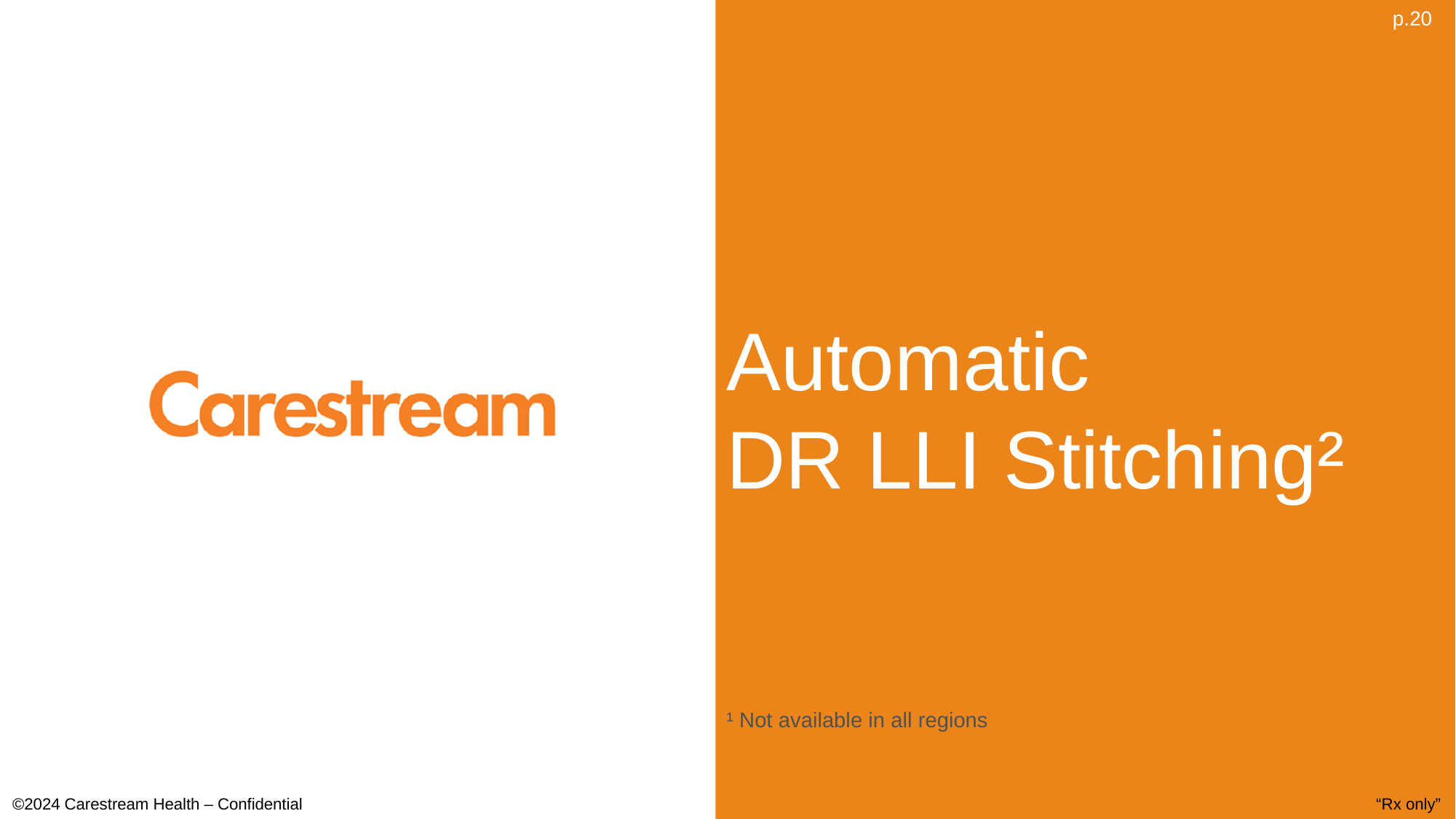

# Automatic DR LLI Stitching²
p.20
¹ Not available in all regions